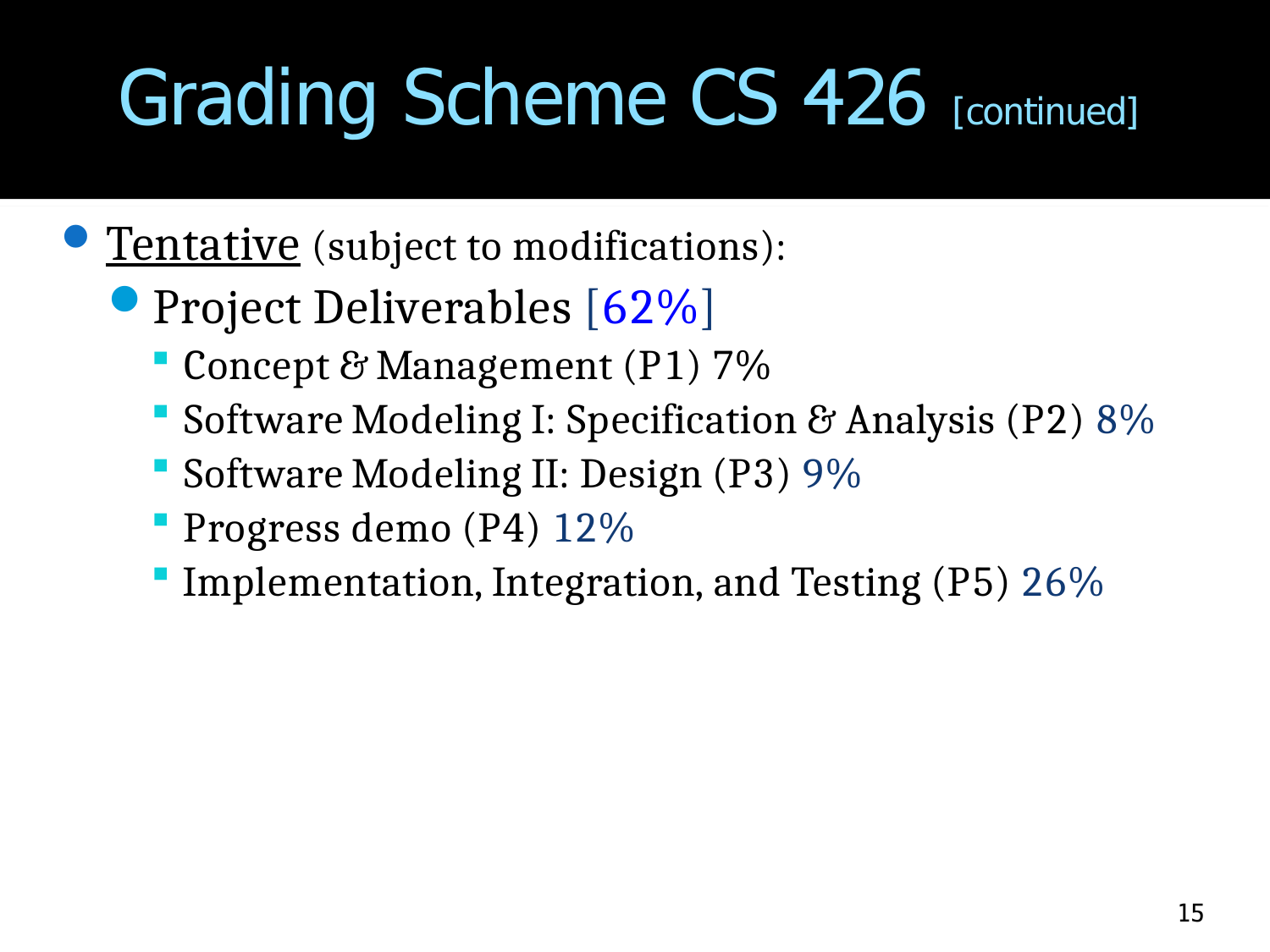

# Grading Scheme CS 426 [continued]
Tentative (subject to modifications):
Project Deliverables [62%]
Concept & Management (P1) 7%
Software Modeling I: Specification & Analysis (P2) 8%
Software Modeling II: Design (P3) 9%
Progress demo (P4) 12%
Implementation, Integration, and Testing (P5) 26%

15